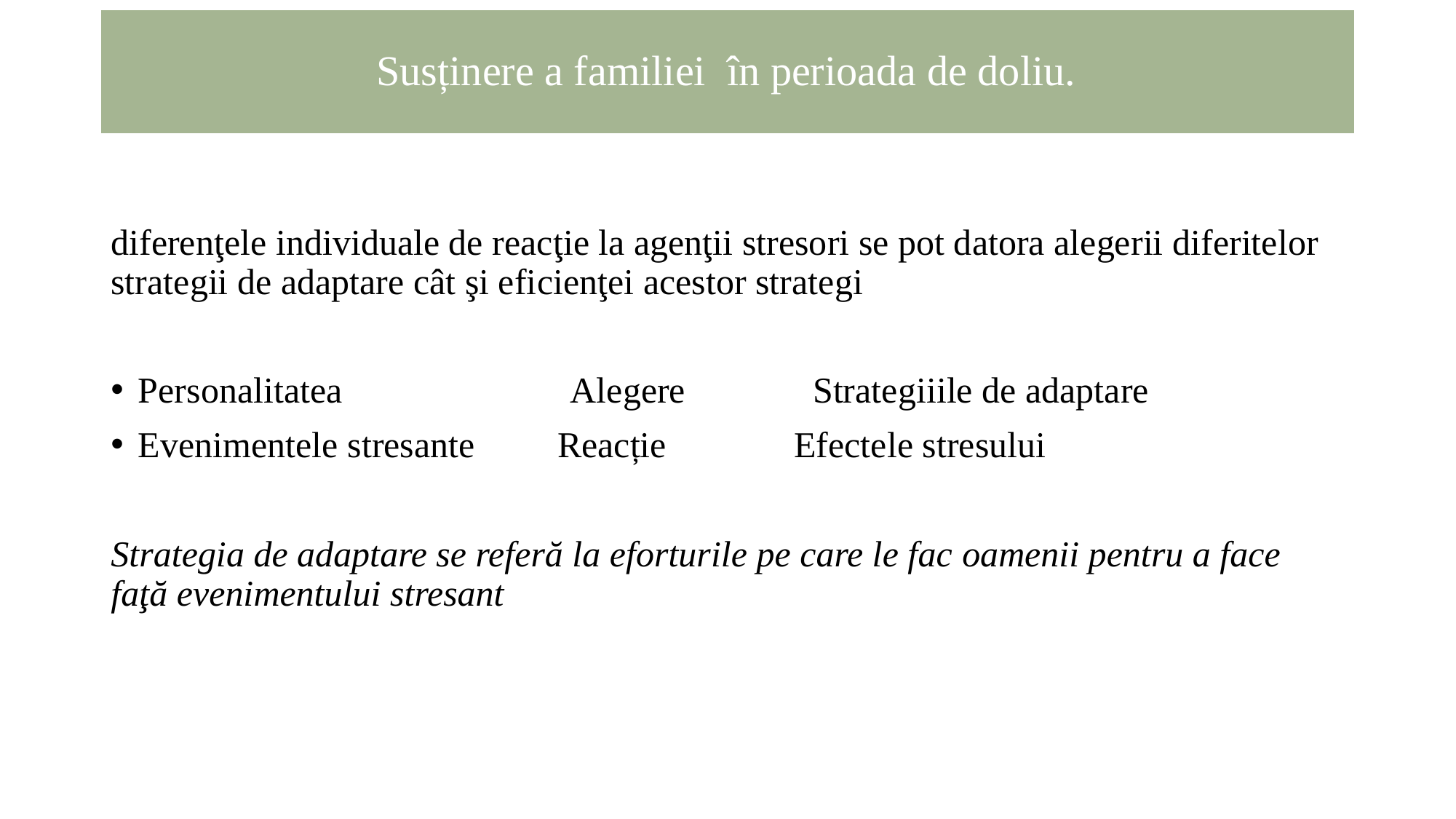

Susținere a familiei  în perioada de doliu.
diferenţele individuale de reacţie la agenţii stresori se pot datora alegerii diferitelor strategii de adaptare cât şi eficienţei acestor strategi

Personalitatea                         Alegere              Strategiiile de adaptare
Evenimentele stresante         Reacție              Efectele stresului

Strategia de adaptare se referă la eforturile pe care le fac oamenii pentru a face faţă evenimentului stresant